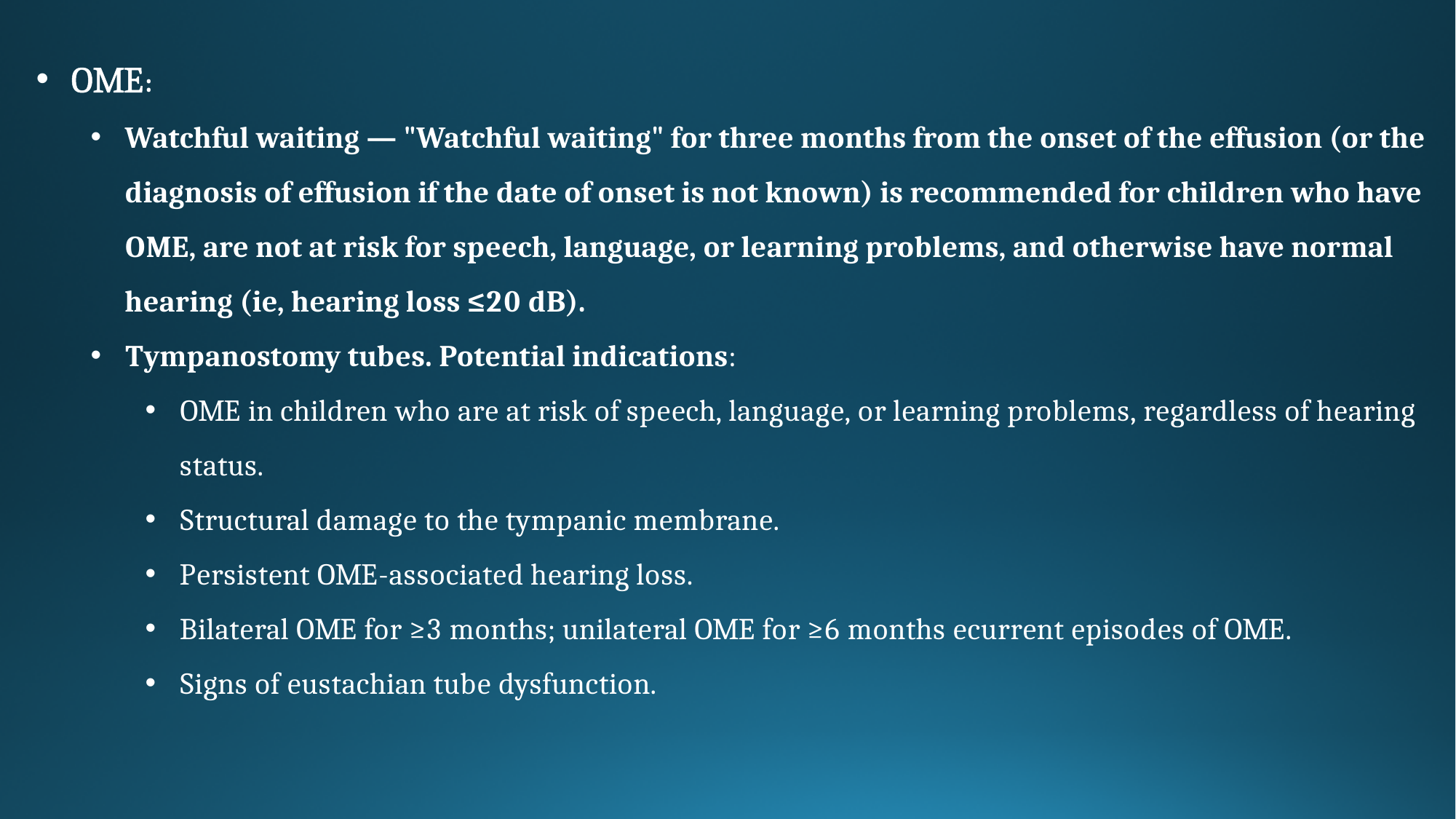

OME:
Watchful waiting — "Watchful waiting" for three months from the onset of the effusion (or the diagnosis of effusion if the date of onset is not known) is recommended for children who have OME, are not at risk for speech, language, or learning problems, and otherwise have normal hearing (ie, hearing loss ≤20 dB).
Tympanostomy tubes. Potential indications:
OME in children who are at risk of speech, language, or learning problems, regardless of hearing status.
Structural damage to the tympanic membrane.
Persistent OME-associated hearing loss.
Bilateral OME for ≥3 months; unilateral OME for ≥6 months ecurrent episodes of OME.
Signs of eustachian tube dysfunction.